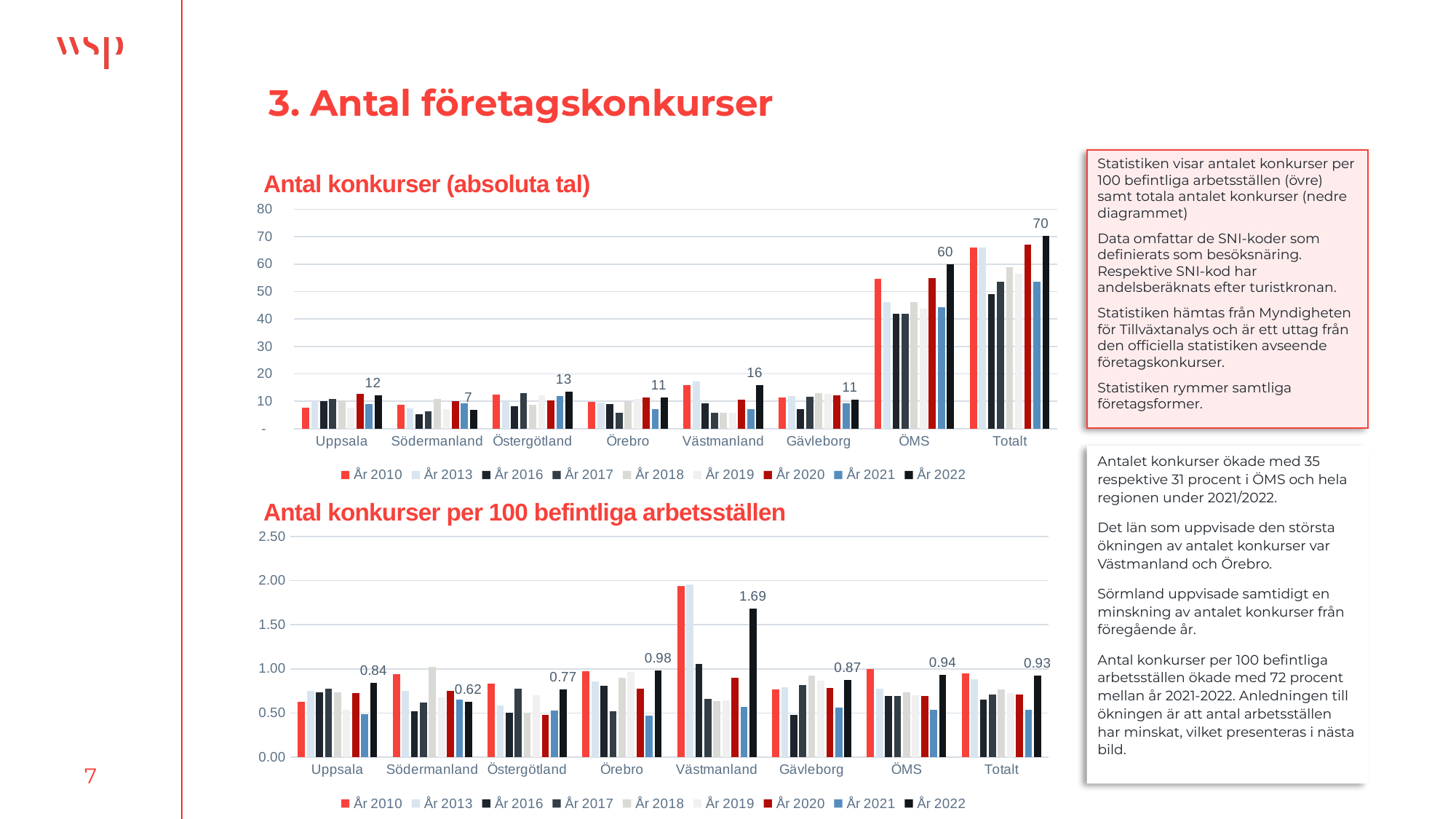

# 3. Antal företagskonkurser
Statistiken visar antalet konkurser per 100 befintliga arbetsställen (övre) samt totala antalet konkurser (nedre diagrammet)
Data omfattar de SNI-koder som definierats som besöksnäring. Respektive SNI-kod har andelsberäknats efter turistkronan.
Statistiken hämtas från Myndigheten för Tillväxtanalys och är ett uttag från den officiella statistiken avseende företagskonkurser.
Statistiken rymmer samtliga företagsformer.
Antal konkurser (absoluta tal)

### Chart

| Category | År 2010 | År 2013 | År 2016 | År 2017 | År 2018 | År 2019 | År 2020 | År 2021 | År 2022 |
|---|---|---|---|---|---|---|---|---|---|
| Uppsala | 7.66 | 10.11 | 10.030000000000001 | 10.77 | 10.4 | 7.64 | 12.73 | 8.950000000000001 | 12.170000000000002 |
| Södermanland | 8.709999999999999 | 7.489999999999999 | 5.33 | 6.48 | 10.99 | 7.199999999999999 | 10.069999999999999 | 9.28 | 6.82 |
| Östergötland | 12.48 | 9.719999999999999 | 8.3 | 13.02 | 8.73 | 12.16 | 10.21 | 11.84 | 13.48 |
| Örebro | 9.79 | 9.48 | 8.879999999999999 | 5.75 | 10.129999999999999 | 10.95 | 11.370000000000001 | 7.23 | 11.4 |
| Västmanland | 15.989999999999998 | 17.23 | 9.38 | 5.86 | 5.79 | 5.890000000000001 | 10.530000000000001 | 7.040000000000001 | 15.94 |
| Gävleborg | 11.430000000000001 | 11.99 | 7.090000000000002 | 11.66 | 12.940000000000001 | 12.6 | 12.059999999999999 | 9.23 | 10.54 |
| ÖMS | 54.629999999999995 | 46.18 | 41.92000000000001 | 41.88 | 46.04 | 43.84 | 54.91 | 44.339999999999996 | 59.809999999999995 |
| Totalt | 66.06 | 66.02 | 49.01000000000001 | 53.53999999999999 | 58.980000000000004 | 56.440000000000005 | 66.97 | 53.56999999999999 | 70.35 |
Antalet konkurser ökade med 35 respektive 31 procent i ÖMS och hela regionen under 2021/2022.
Det län som uppvisade den största ökningen av antalet konkurser var Västmanland och Örebro.
Sörmland uppvisade samtidigt en minskning av antalet konkurser från föregående år.
Antal konkurser per 100 befintliga arbetsställen ökade med 72 procent mellan år 2021-2022. Anledningen till ökningen är att antal arbetsställen har minskat, vilket presenteras i nästa bild.
Antal konkurser per 100 befintliga arbetsställen

### Chart

| Category | År 2010 | År 2013 | År 2016 | År 2017 | År 2018 | År 2019 | År 2020 | År 2021 | År 2022 |
|---|---|---|---|---|---|---|---|---|---|
| Uppsala | 0.6276527752740859 | 0.7517678814422641 | 0.7340188078597827 | 0.7759365994236311 | 0.7374108371031098 | 0.5373999409141427 | 0.7227944265906587 | 0.4840716101465737 | 0.8425177226406736 |
| Södermanland | 0.9369520551629177 | 0.7524613220815752 | 0.5226258763543659 | 0.6189111747851003 | 1.0269012623690679 | 0.673079619710015 | 0.7491556190391166 | 0.6499828398926966 | 0.624547843844724 |
| Östergötland | 0.8312408000692701 | 0.5888981787778543 | 0.5011532562885678 | 0.7782426778242677 | 0.5051498669135517 | 0.7026505411449273 | 0.47626599992536484 | 0.5242580022404945 | 0.770232898315544 |
| Örebro | 0.972513336048556 | 0.8560901603814477 | 0.8093328472475391 | 0.5217785843920145 | 0.8966903010507119 | 0.9682724957555175 | 0.7788844894436149 | 0.4714551204721072 | 0.9836999197507961 |
| Västmanland | 1.9397806677018632 | 1.955022012435892 | 1.058057820942326 | 0.6569506726457399 | 0.6329529056801785 | 0.6403009088141933 | 0.9003539853275647 | 0.5685167688220236 | 1.685755681758093 |
| Gävleborg | 0.7682380933177402 | 0.796032452098631 | 0.47833654923020885 | 0.8193323074112332 | 0.9217771635762676 | 0.8646007740235501 | 0.7811943334261783 | 0.5640912813367068 | 0.8736809821036315 |
| ÖMS | 0.996463221332302 | 0.7723118347005158 | 0.6956279319837844 | 0.6896097480652067 | 0.7362606784984376 | 0.6988993610427375 | 0.6969618505092353 | 0.5337718432343155 | 0.9358399636992356 |
| Totalt | 0.9477476288375818 | 0.8819517825391714 | 0.6527329947805336 | 0.7114846161717236 | 0.770272546927464 | 0.7301385245095757 | 0.7107629053296074 | 0.538761241373484 | 0.9259698003538033 |